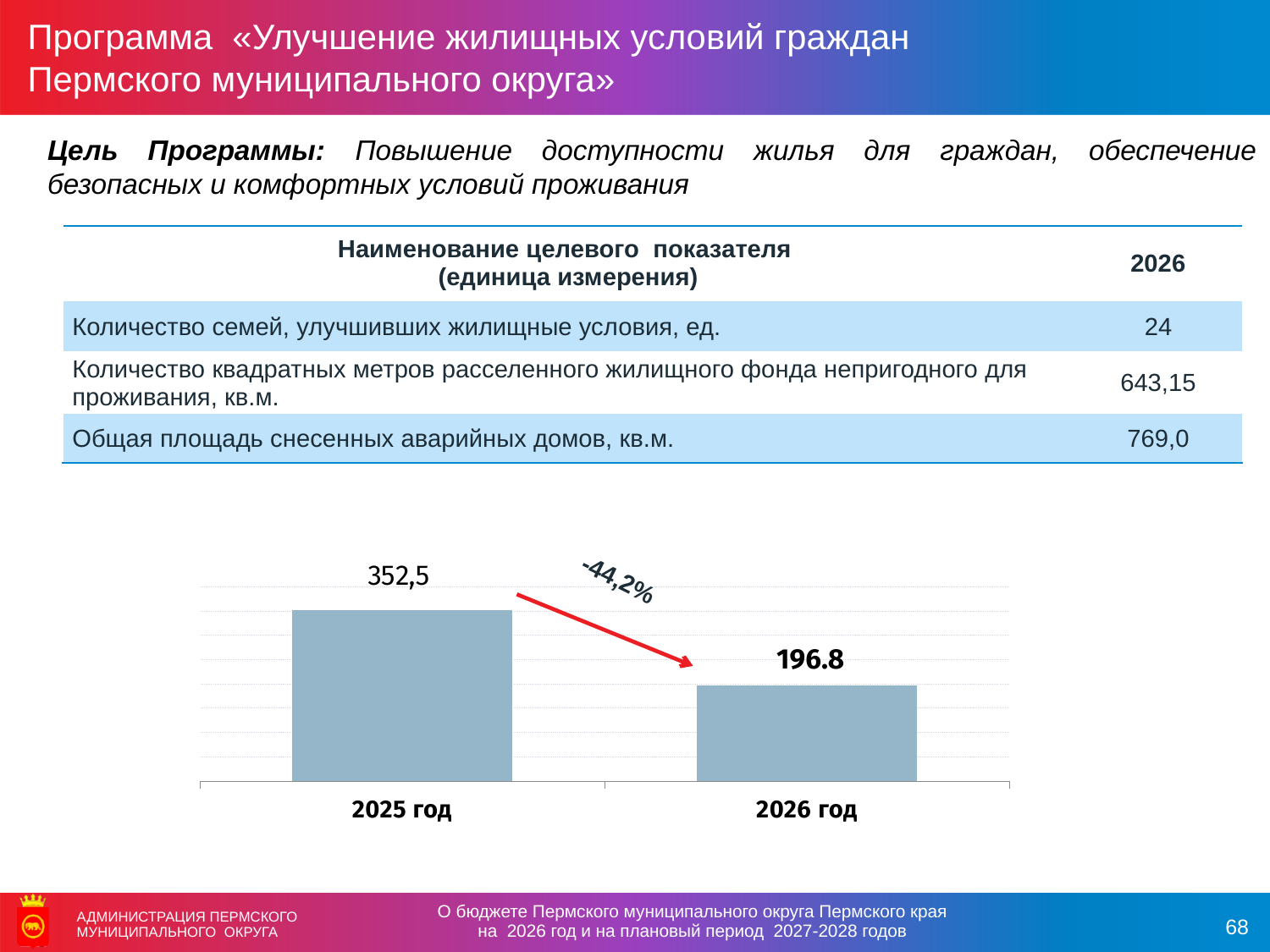

Программа  «Улучшение жилищных условий граждан
Пермского муниципального округа»
АДМИНИСТРАЦИЯ ПЕРМСКОГО МУНИЦИПАЛЬНОГО  ОКРУГА
Цель Программы: Повышение доступности жилья для граждан, обеспечение безопасных и комфортных условий проживания
| Наименование целевого показателя (единица измерения) | 2026 |
| --- | --- |
| Количество семей, улучшивших жилищные условия, ед. | 24 |
| Количество квадратных метров расселенного жилищного фонда непригодного для проживания, кв.м. | 643,15 |
| Общая площадь снесенных аварийных домов, кв.м. | 769,0 |

### Chart

| Category | Объем расходов бюджета, млн рублей |
|---|---|
| 2025 год | 352.5 |
| 2026 год | 196.8 |
-44,2%
О бюджете Пермского муниципального округа Пермского края
на  2026 год и на плановый период  2027-2028 годов
АДМИНИСТРАЦИЯ ПЕРМСКОГО МУНИЦИПАЛЬНОГО  ОКРУГА